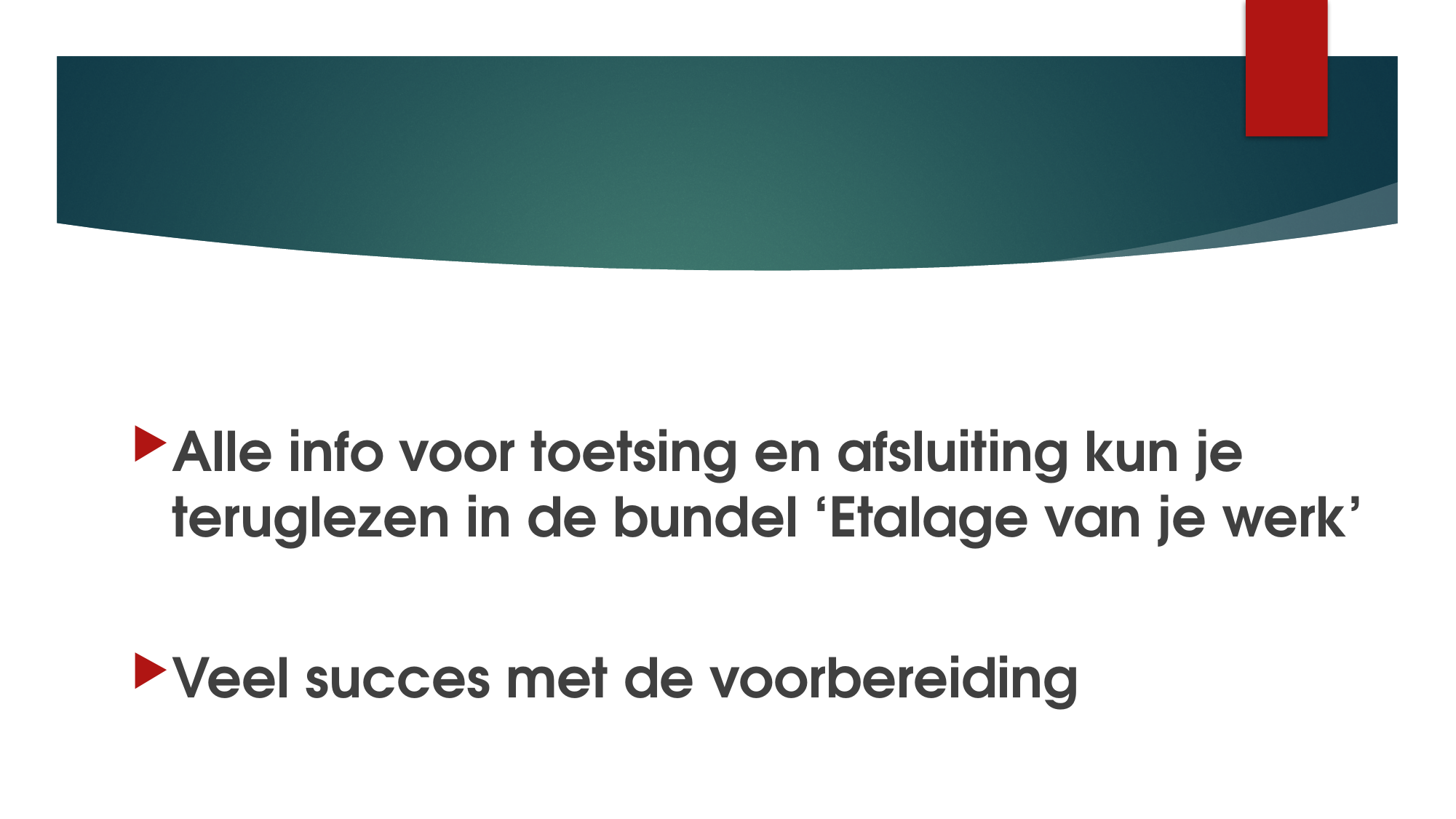

Alle info voor toetsing en afsluiting kun je teruglezen in de bundel ‘Etalage van je werk’

Veel succes met de voorbereiding